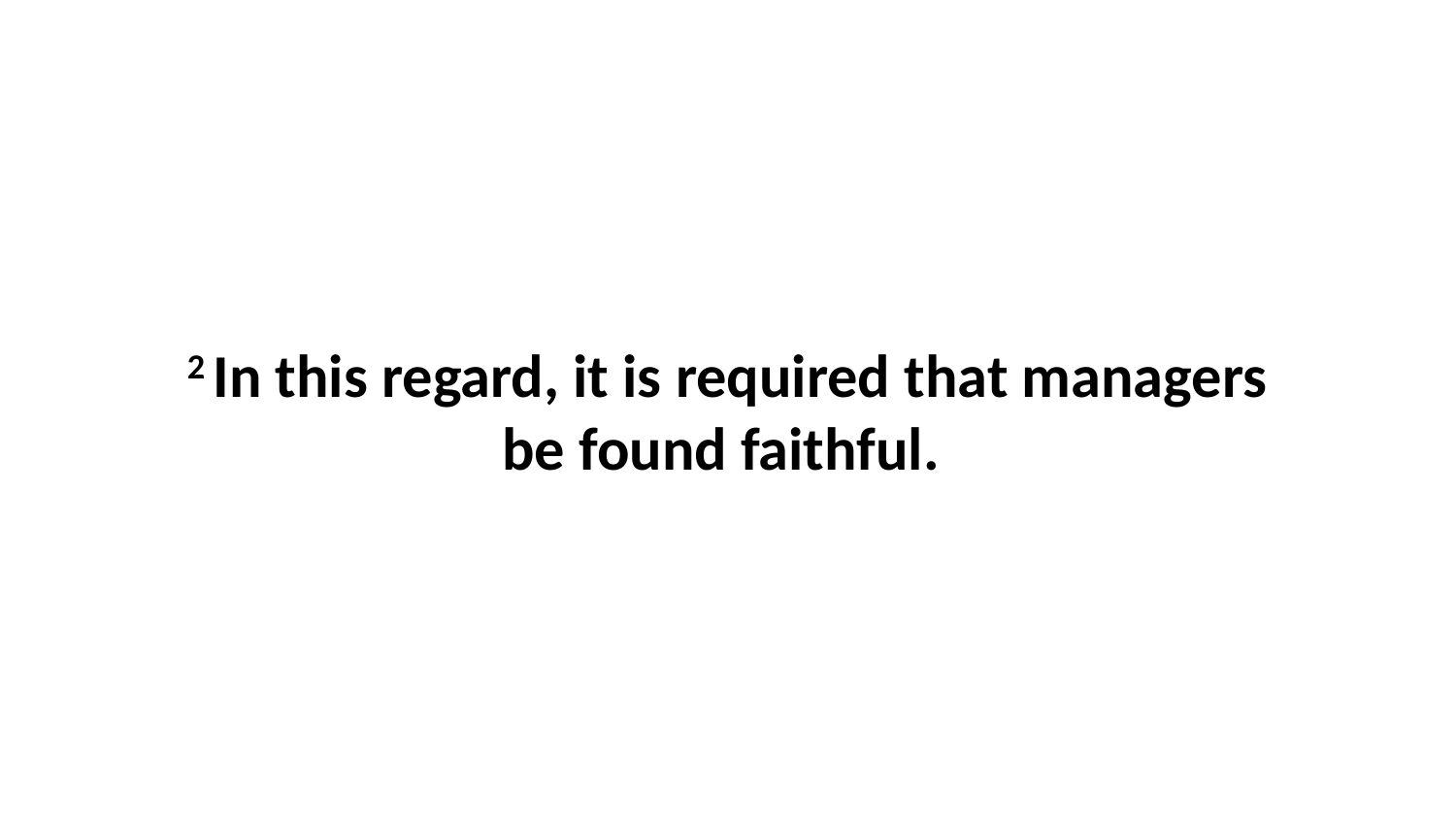

2 In this regard, it is required that managers be found faithful.